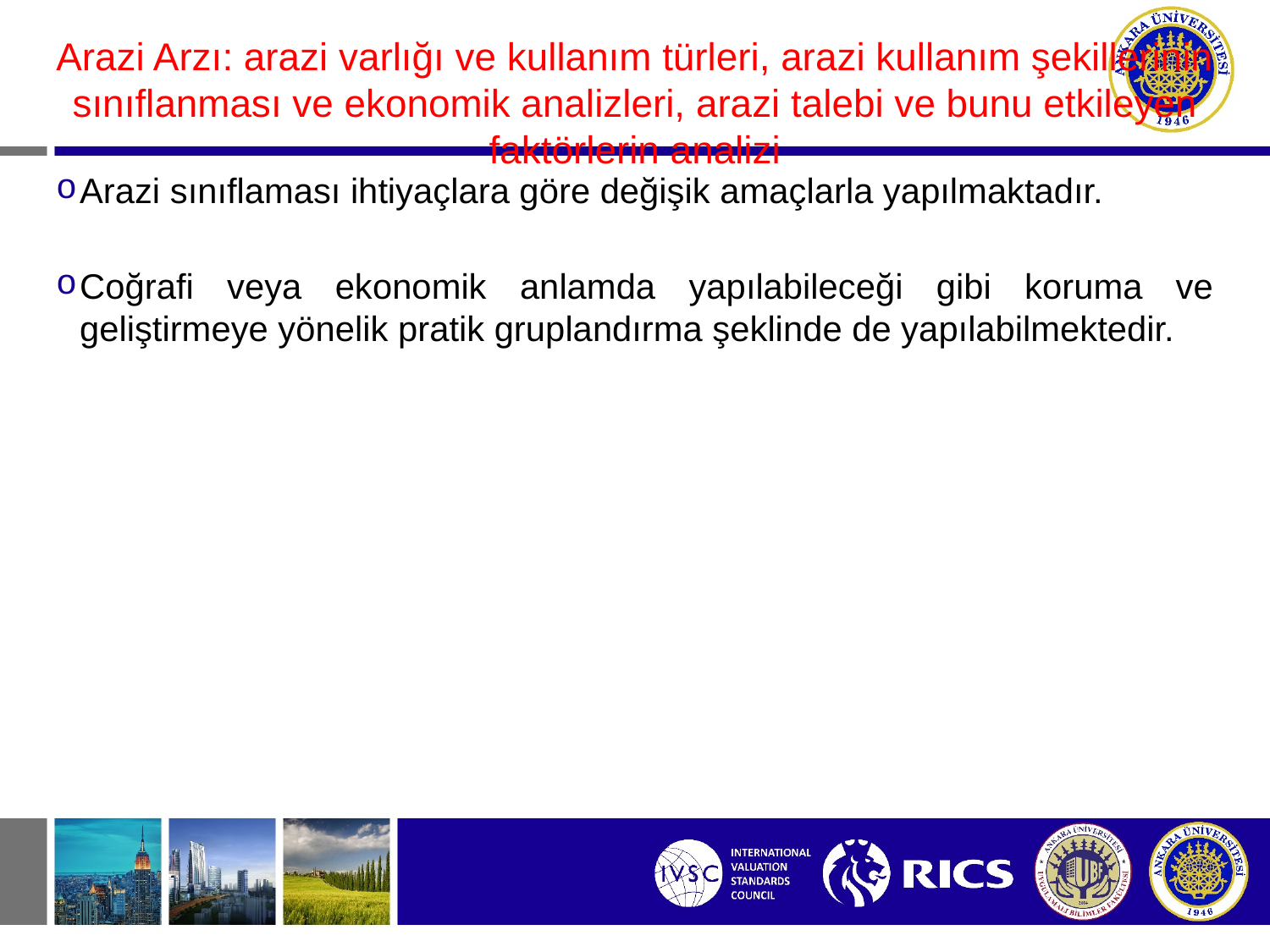

#
Arazi Arzı: arazi varlığı ve kullanım türleri, arazi kullanım şekillerinin sınıflanması ve ekonomik analizleri, arazi talebi ve bunu etkileyen faktörlerin analizi
Arazi sınıflaması ihtiyaçlara göre değişik amaçlarla yapılmaktadır.

Coğrafi veya ekonomik anlamda yapılabileceği gibi koruma ve geliştirmeye yönelik pratik gruplandırma şeklinde de yapılabilmektedir.